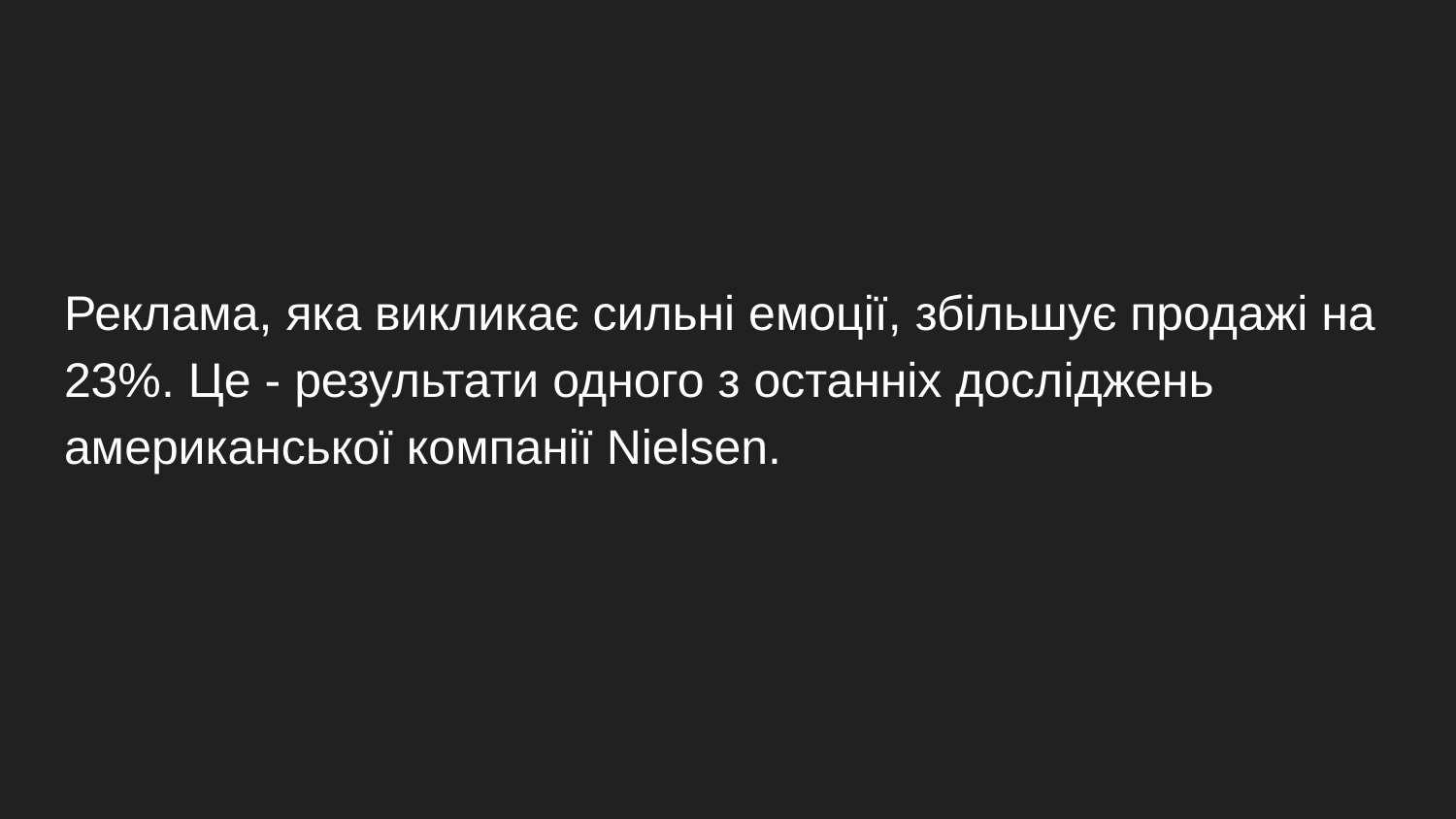

Реклама, яка викликає сильні емоції, збільшує продажі на 23%. Це - результати одного з останніх досліджень американської компанії Nielsen.